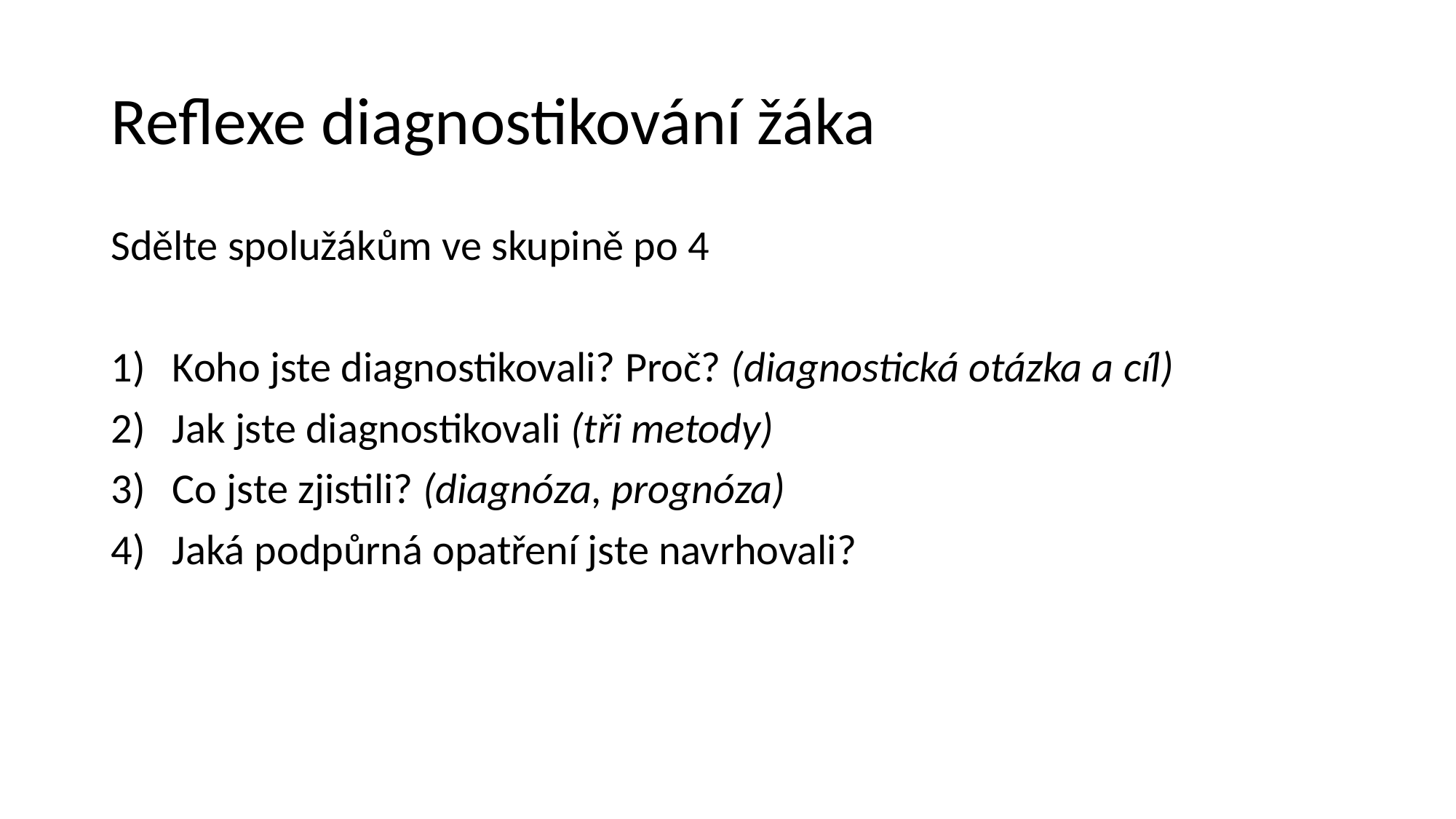

# Reflexe diagnostikování žáka
Sdělte spolužákům ve skupině po 4

Koho jste diagnostikovali? Proč? (diagnostická otázka a cíl)
Jak jste diagnostikovali (tři metody)
Co jste zjistili? (diagnóza, prognóza)
Jaká podpůrná opatření jste navrhovali?